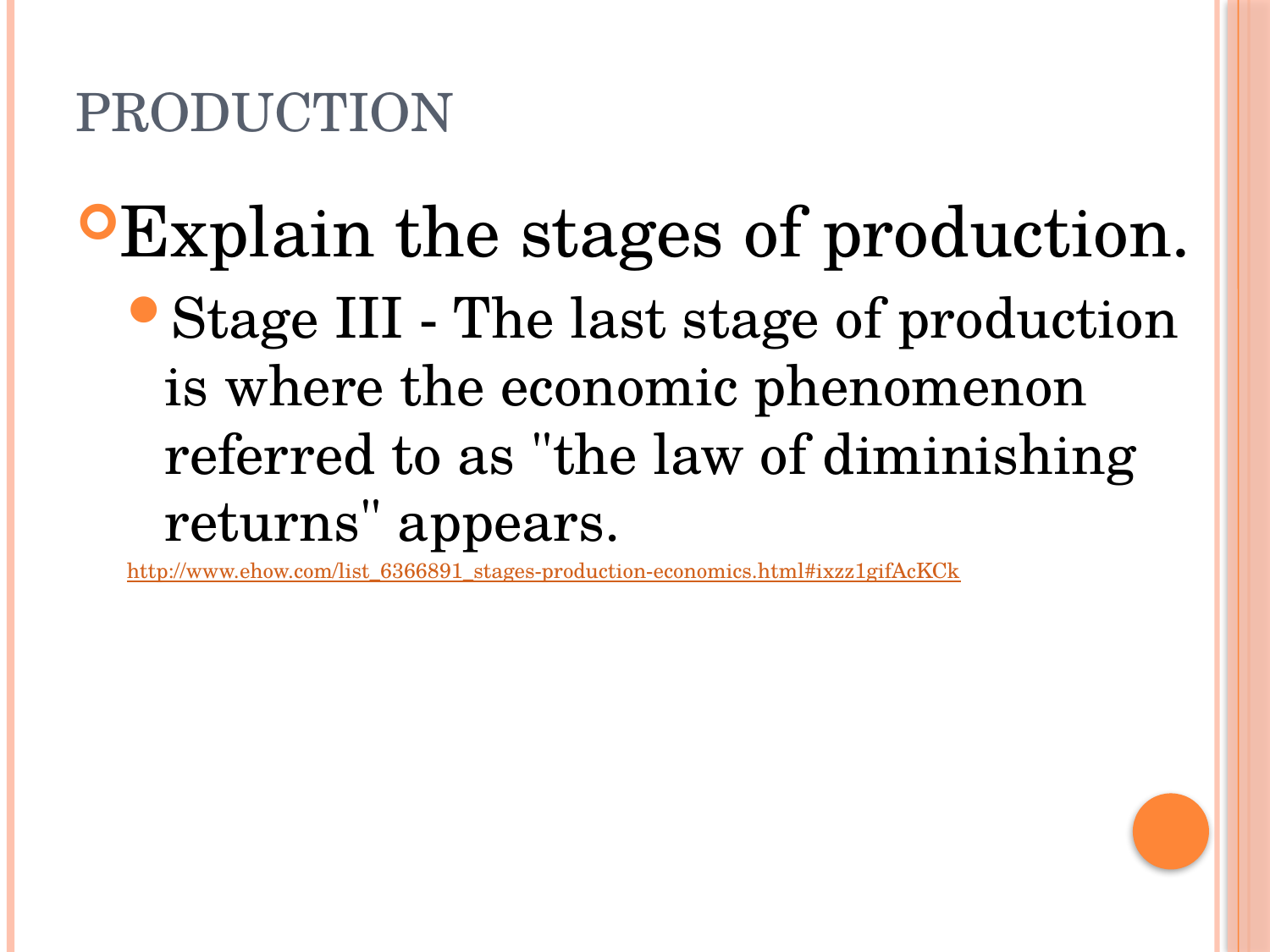

# Production
Explain the stages of production.
Stage III - The last stage of production is where the economic phenomenon referred to as "the law of diminishing returns" appears.
http://www.ehow.com/list_6366891_stages-production-economics.html#ixzz1gifAcKCk